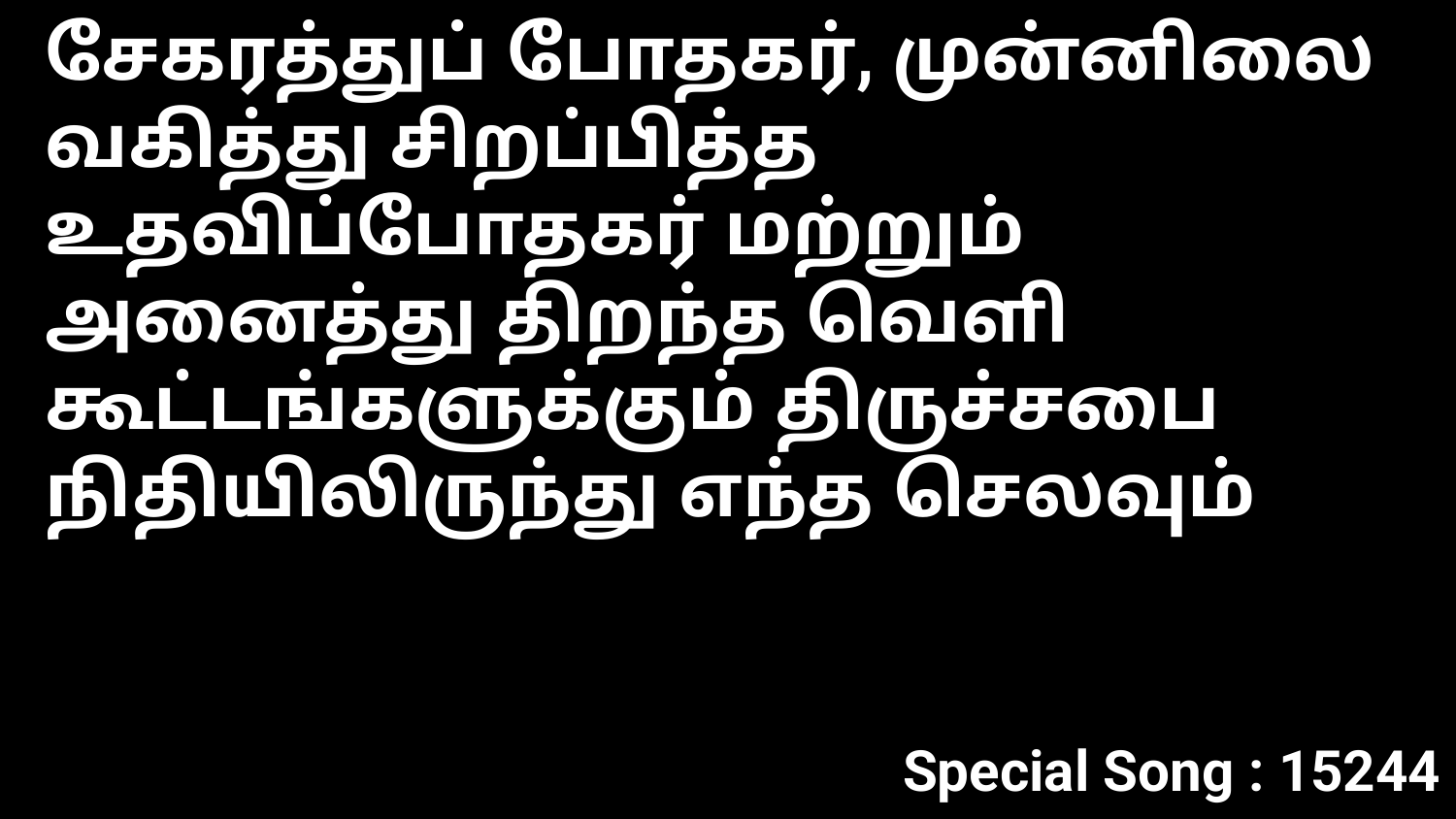

சேகரத்துப் போதகர், முன்னிலை வகித்து சிறப்பித்த உதவிப்போதகர் மற்றும் அனைத்து திறந்த வெளி கூட்டங்களுக்கும் திருச்சபை நிதியிலிருந்து எந்த செலவும்

Special Song : 15244